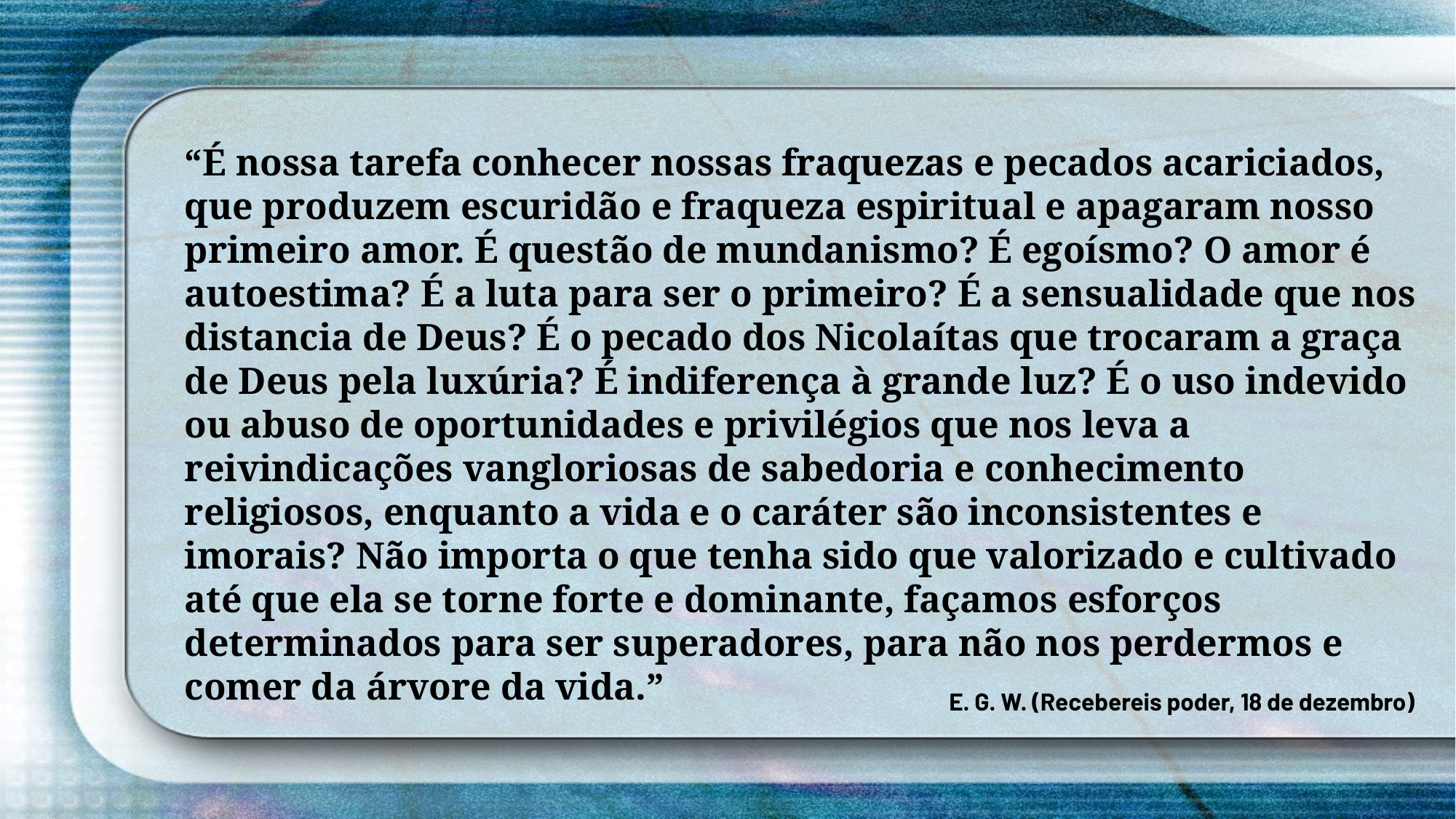

“É nossa tarefa conhecer nossas fraquezas e pecados acariciados, que produzem escuridão e fraqueza espiritual e apagaram nosso primeiro amor. É questão de mundanismo? É egoísmo? O amor é autoestima? É a luta para ser o primeiro? É a sensualidade que nos distancia de Deus? É o pecado dos Nicolaítas que trocaram a graça de Deus pela luxúria? É indiferença à grande luz? É o uso indevido ou abuso de oportunidades e privilégios que nos leva a reivindicações vangloriosas de sabedoria e conhecimento religiosos, enquanto a vida e o caráter são inconsistentes e imorais? Não importa o que tenha sido que valorizado e cultivado até que ela se torne forte e dominante, façamos esforços determinados para ser superadores, para não nos perdermos e comer da árvore da vida.”
E. G. W. (Recebereis poder, 18 de dezembro)